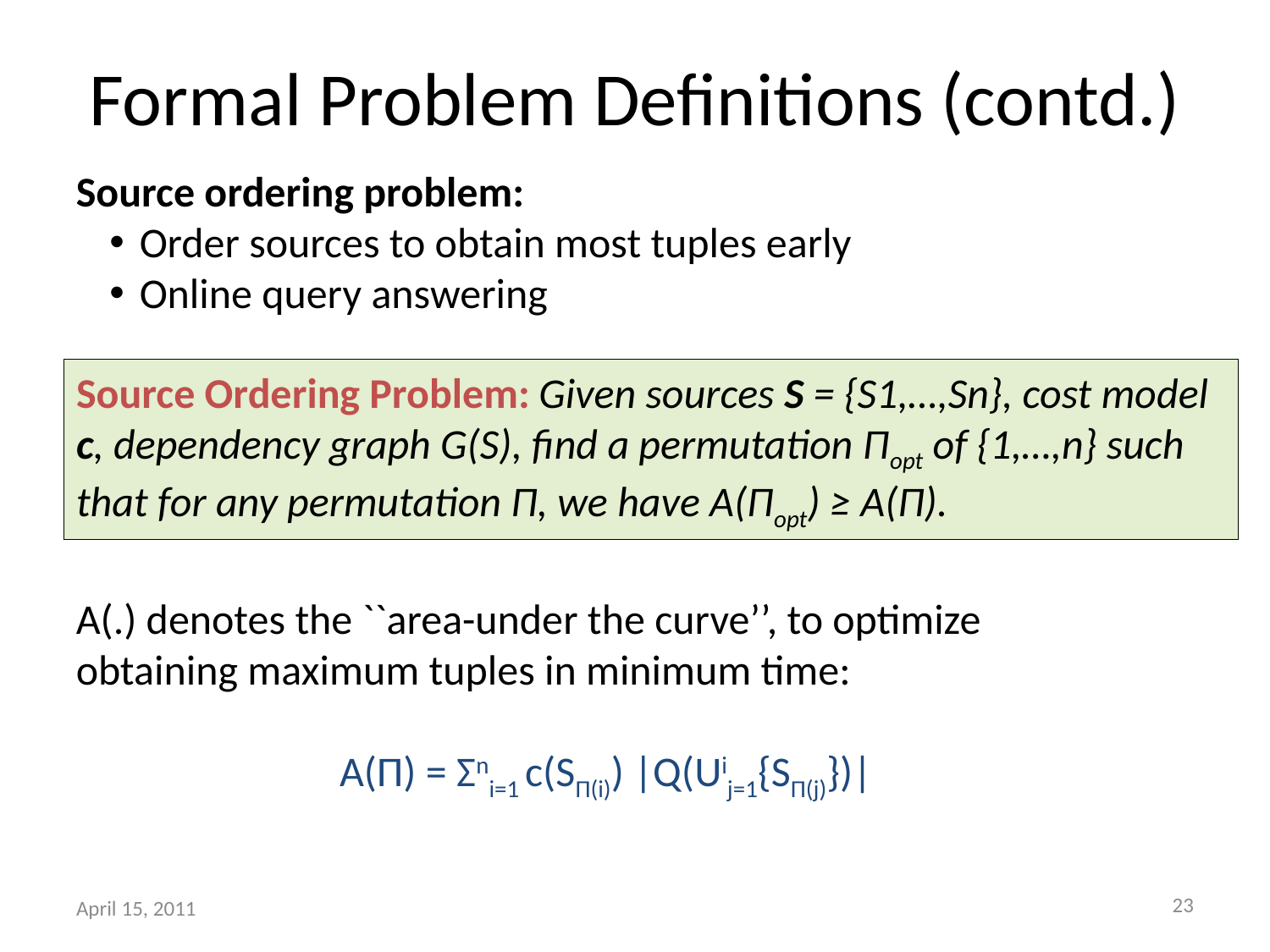

# Formal Problem Definitions (contd.)
Source ordering problem:
Order sources to obtain most tuples early
Online query answering
Source Ordering Problem: Given sources S = {S1,…,Sn}, cost model c, dependency graph G(S), find a permutation Πopt of {1,…,n} such that for any permutation Π, we have A(Πopt) ≥ A(Π).
A(.) denotes the ``area-under the curve’’, to optimize obtaining maximum tuples in minimum time:

A(Π) = Σni=1 c(SΠ(i)) |Q(Uij=1{SΠ(j)})|
23
April 15, 2011